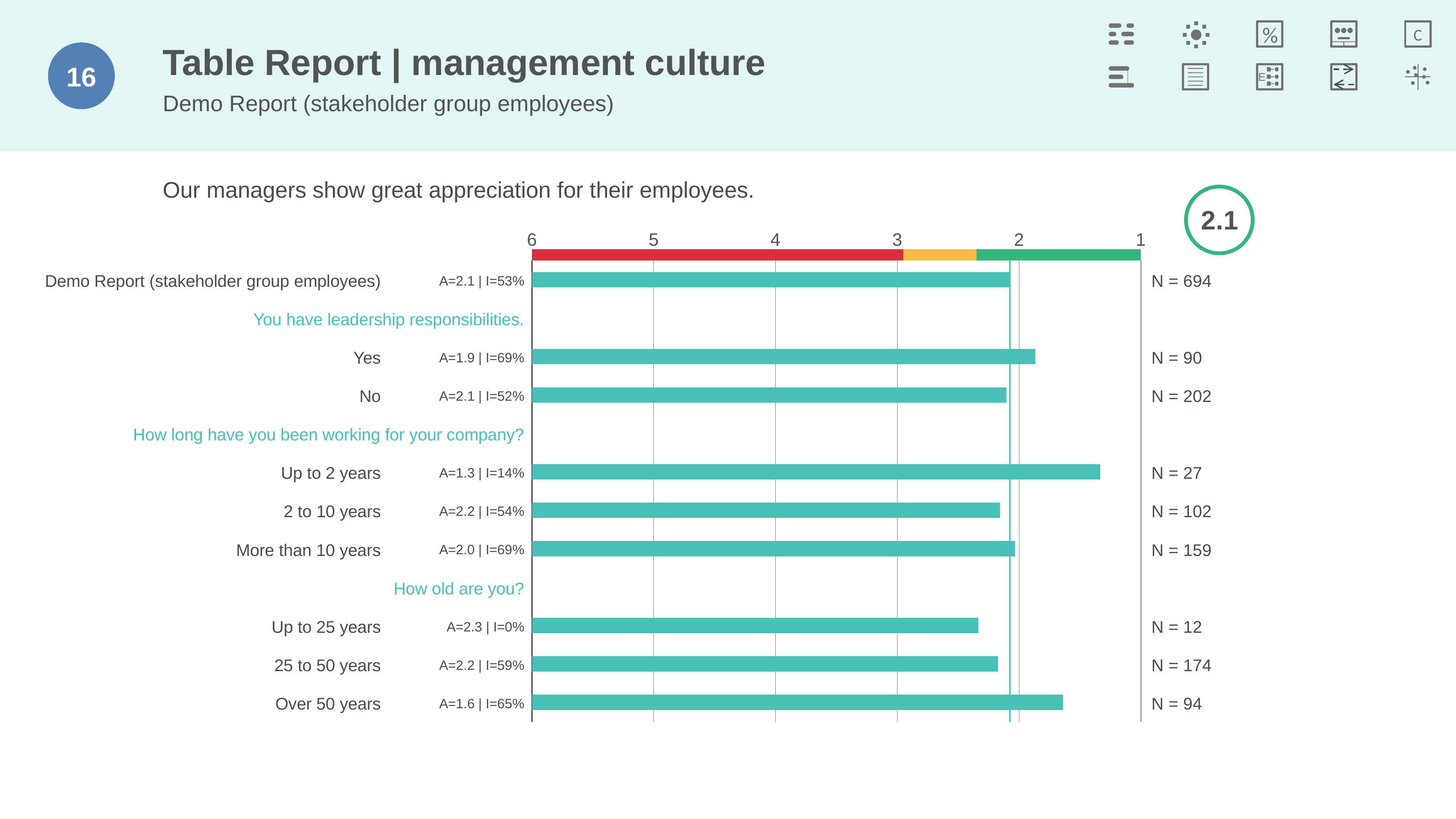

%

C
# Table Report | management culture
Demo Report (stakeholder group employees)
16

E

Our managers show great appreciation for their employees.
2.1
6
5
4
3
2
1

Demo Report (stakeholder group employees)
A=2.1 | I=53%

N = 694

You have leadership responsibilities.

Yes
A=1.9 | I=69%
N = 90

No
A=2.1 | I=52%
N = 202

How long have you been working for your company?

Up to 2 years
A=1.3 | I=14%
N = 27

2 to 10 years
A=2.2 | I=54%
N = 102

More than 10 years
A=2.0 | I=69%
N = 159

How old are you?

Up to 25 years
A=2.3 | I=0%
N = 12

25 to 50 years
A=2.2 | I=59%
N = 174

Over 50 years
A=1.6 | I=65%
N = 94